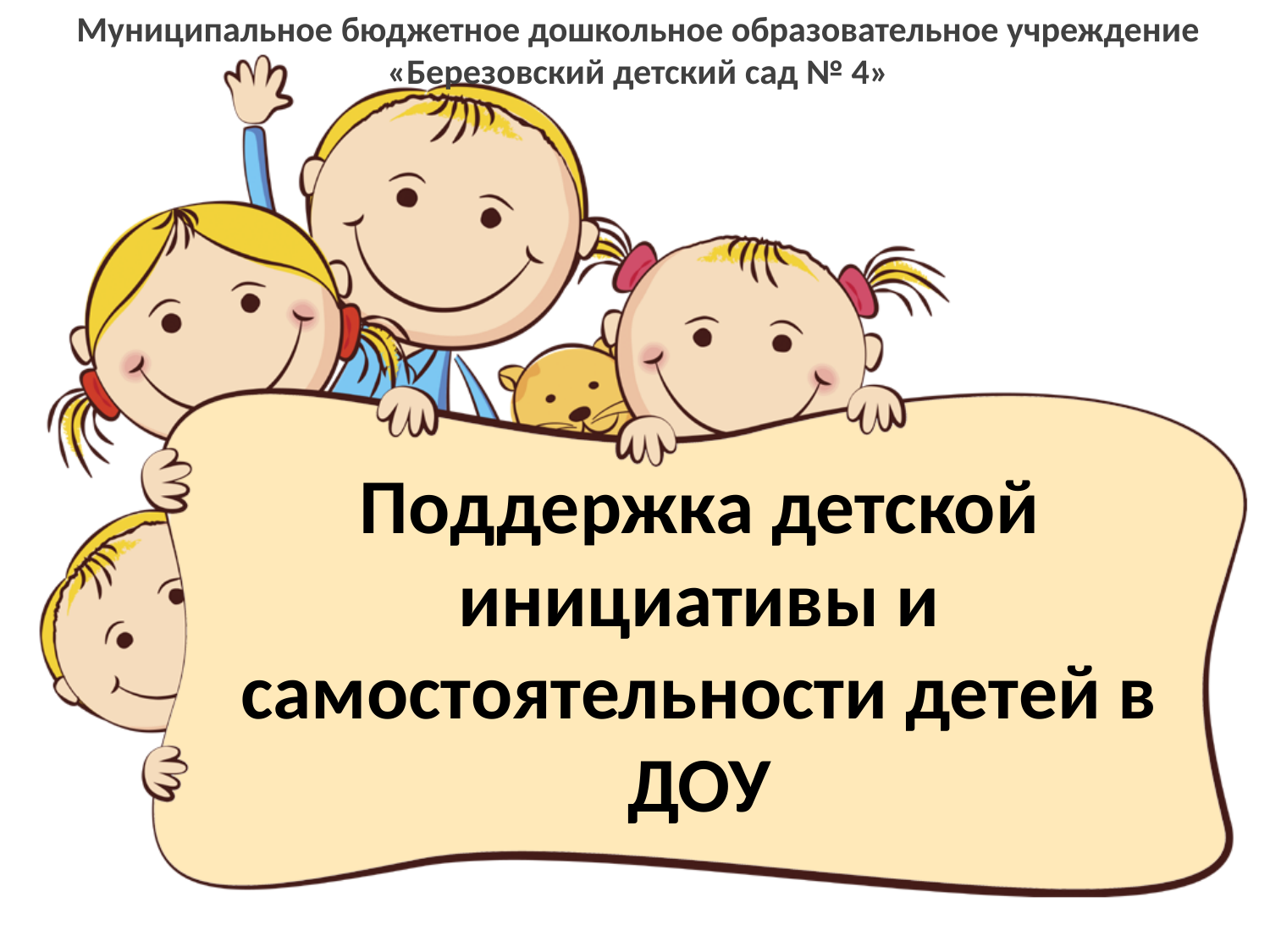

Муниципальное бюджетное дошкольное образовательное учреждение «Березовский детский сад № 4»
# Поддержка детской инициативы и самостоятельности детей в ДОУ